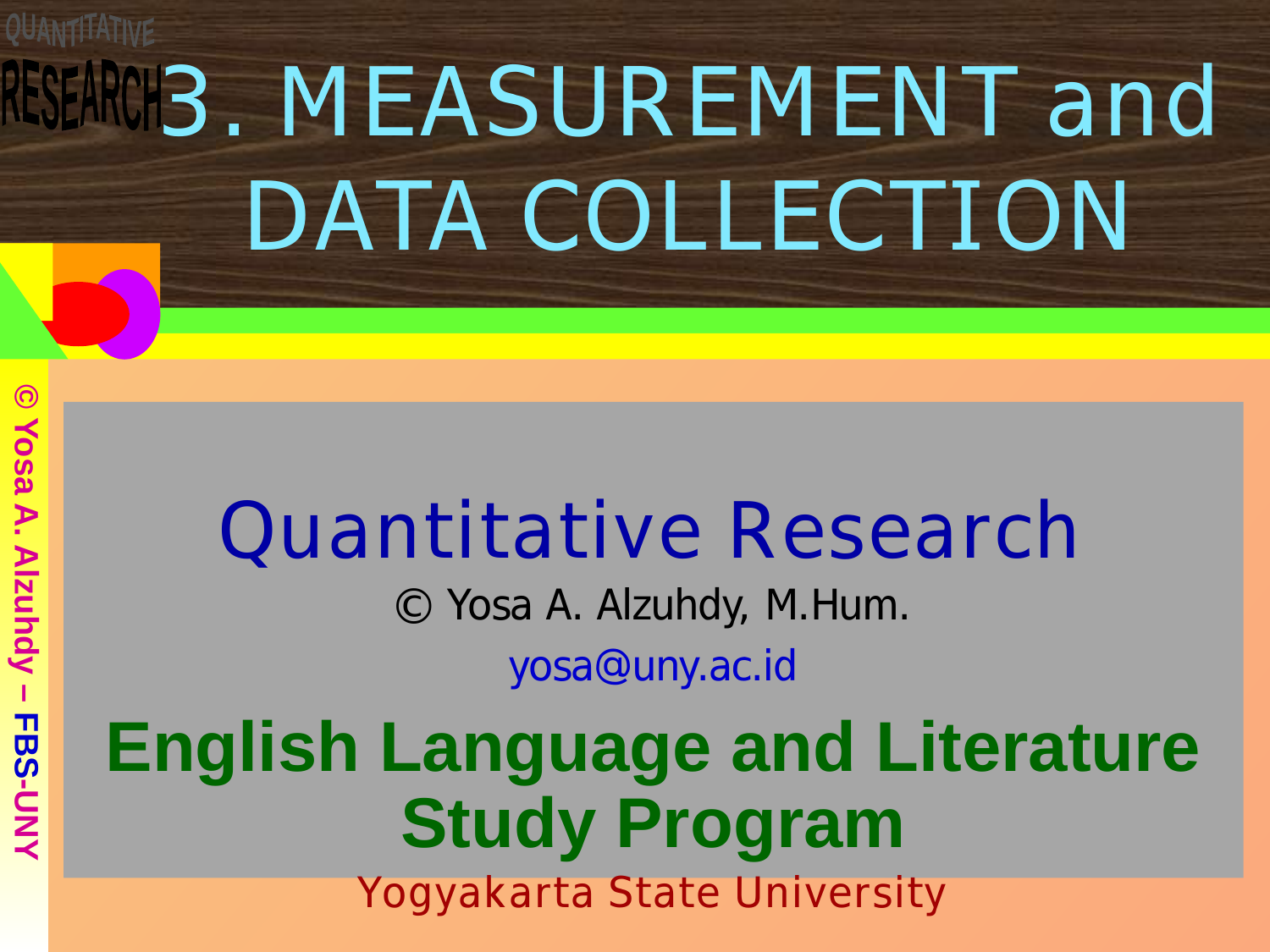

# 3. MEASUREMENT and DATA COLLECTION

Quantitative Research
© Yosa A. Alzuhdy, M.Hum.
yosa@uny.ac.id
English Language and Literature Study Program
Yogyakarta State University